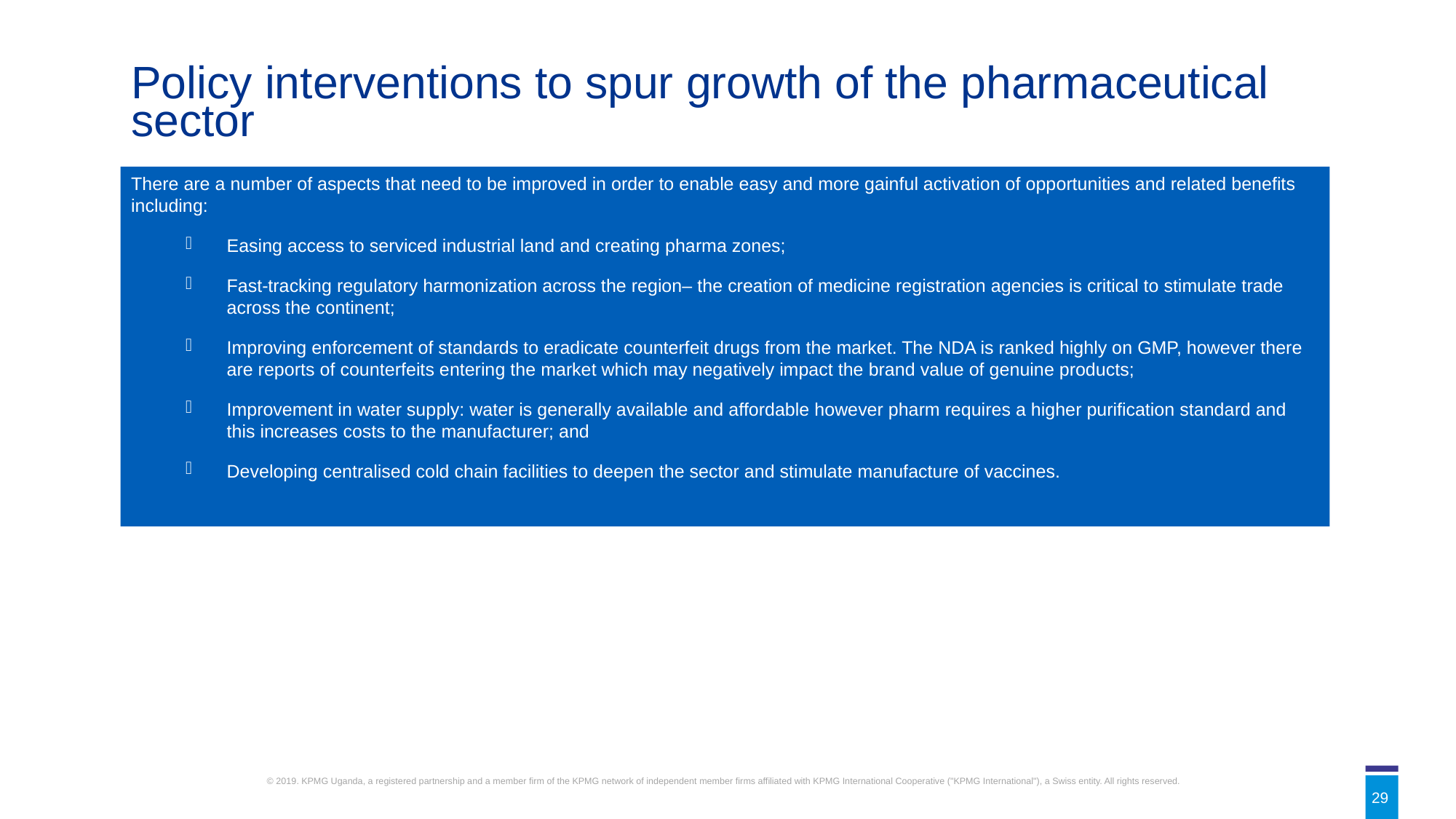

Policy interventions to spur growth of the pharmaceutical sector
There are a number of aspects that need to be improved in order to enable easy and more gainful activation of opportunities and related benefits including:
Easing access to serviced industrial land and creating pharma zones;
Fast-tracking regulatory harmonization across the region– the creation of medicine registration agencies is critical to stimulate trade across the continent;
Improving enforcement of standards to eradicate counterfeit drugs from the market. The NDA is ranked highly on GMP, however there are reports of counterfeits entering the market which may negatively impact the brand value of genuine products;
Improvement in water supply: water is generally available and affordable however pharm requires a higher purification standard and this increases costs to the manufacturer; and
Developing centralised cold chain facilities to deepen the sector and stimulate manufacture of vaccines.